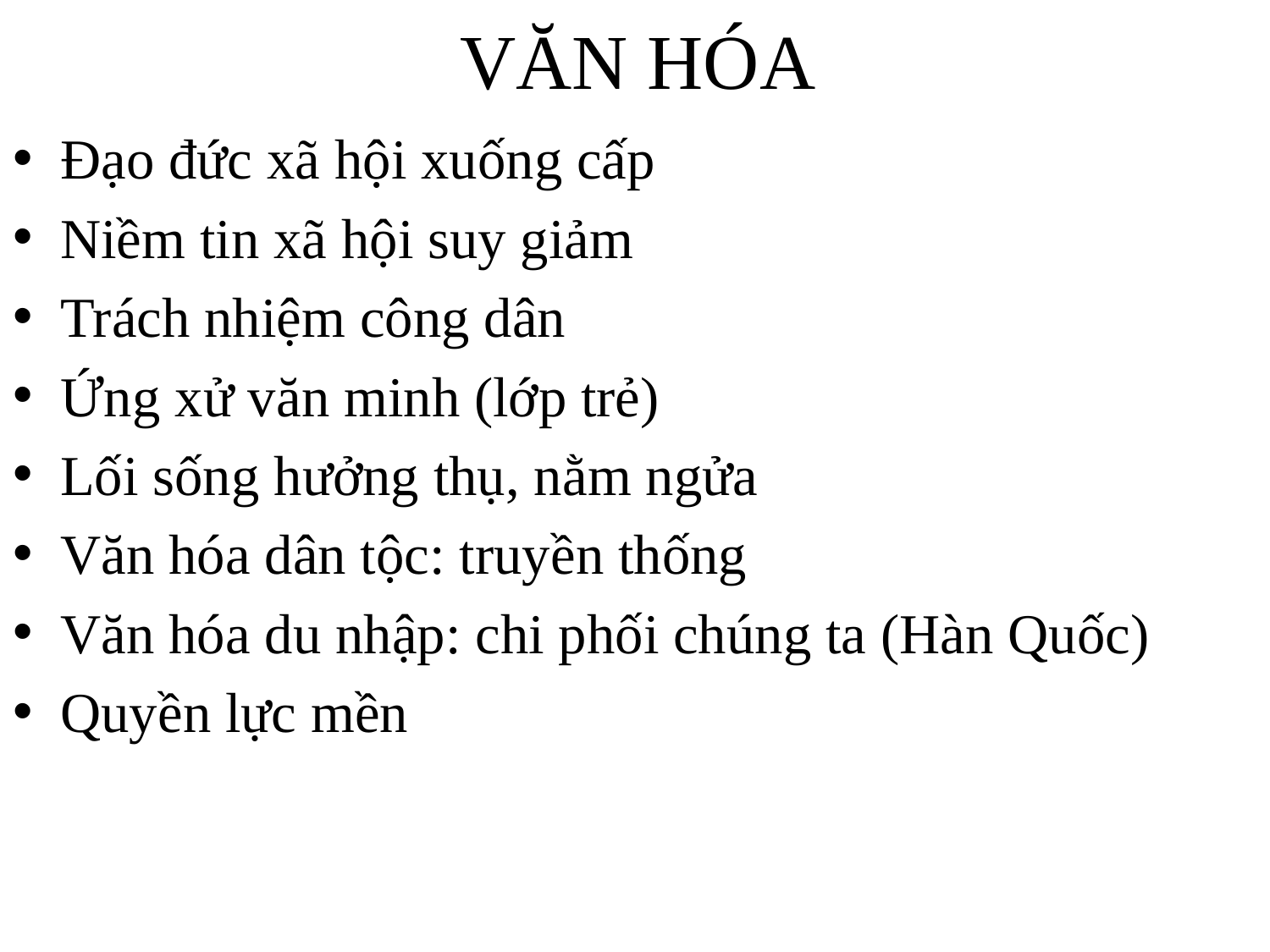

# VĂN HÓA
Đạo đức xã hội xuống cấp
Niềm tin xã hội suy giảm
Trách nhiệm công dân
Ứng xử văn minh (lớp trẻ)
Lối sống hưởng thụ, nằm ngửa
Văn hóa dân tộc: truyền thống
Văn hóa du nhập: chi phối chúng ta (Hàn Quốc)
Quyền lực mền